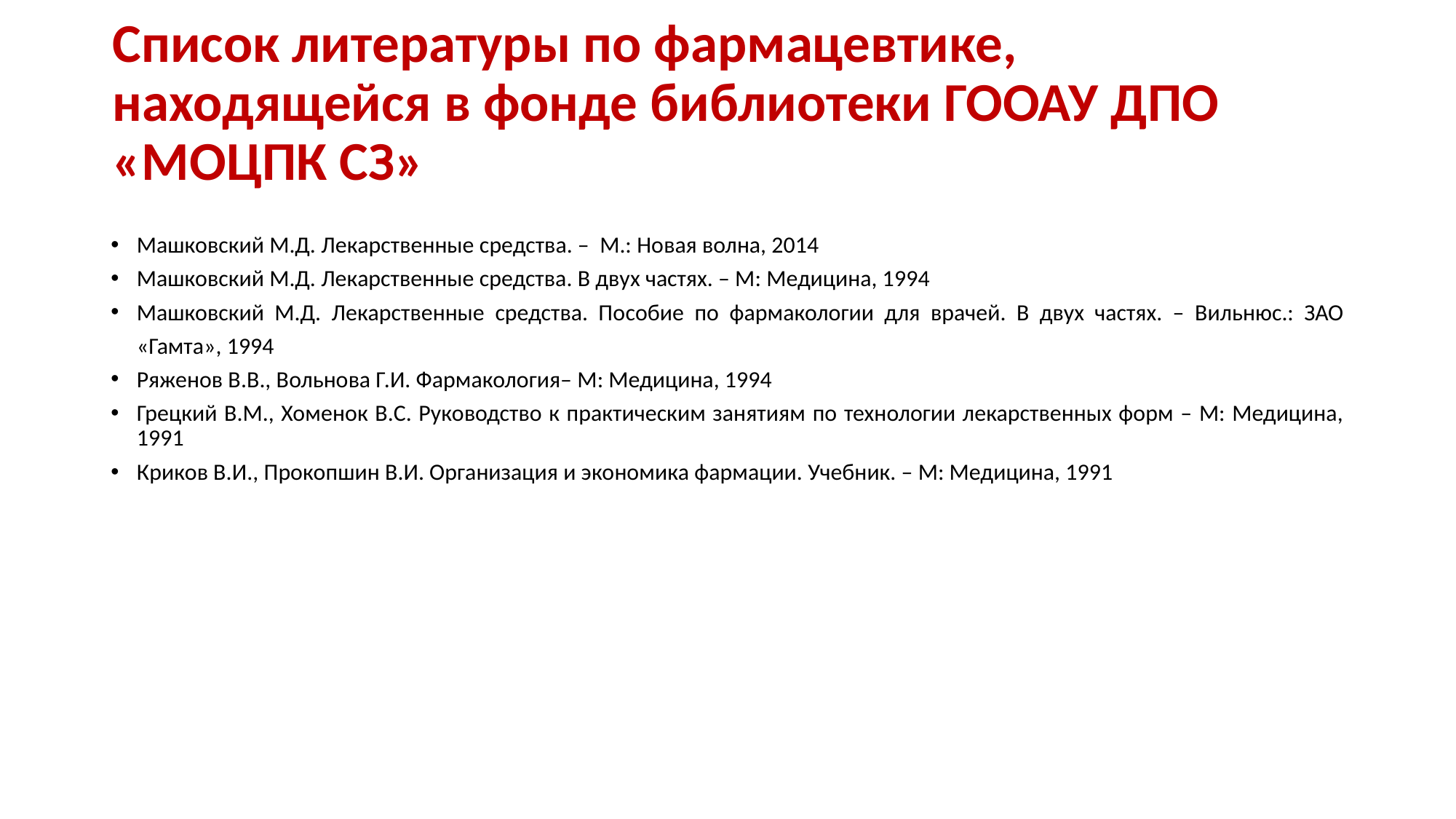

# Список литературы по фармацевтике, находящейся в фонде библиотеки ГООАУ ДПО «МОЦПК СЗ»

Машковский М.Д. Лекарственные средства. –  М.: Новая волна, 2014
Машковский М.Д. Лекарственные средства. В двух частях. – М: Медицина, 1994
Машковский М.Д. Лекарственные средства. Пособие по фармакологии для врачей. В двух частях. – Вильнюс.: ЗАО «Гамта», 1994
Ряженов В.В., Вольнова Г.И. Фармакология– М: Медицина, 1994
Грецкий В.М., Хоменок В.С. Руководство к практическим занятиям по технологии лекарственных форм – М: Медицина, 1991
Криков В.И., Прокопшин В.И. Организация и экономика фармации. Учебник. – М: Медицина, 1991